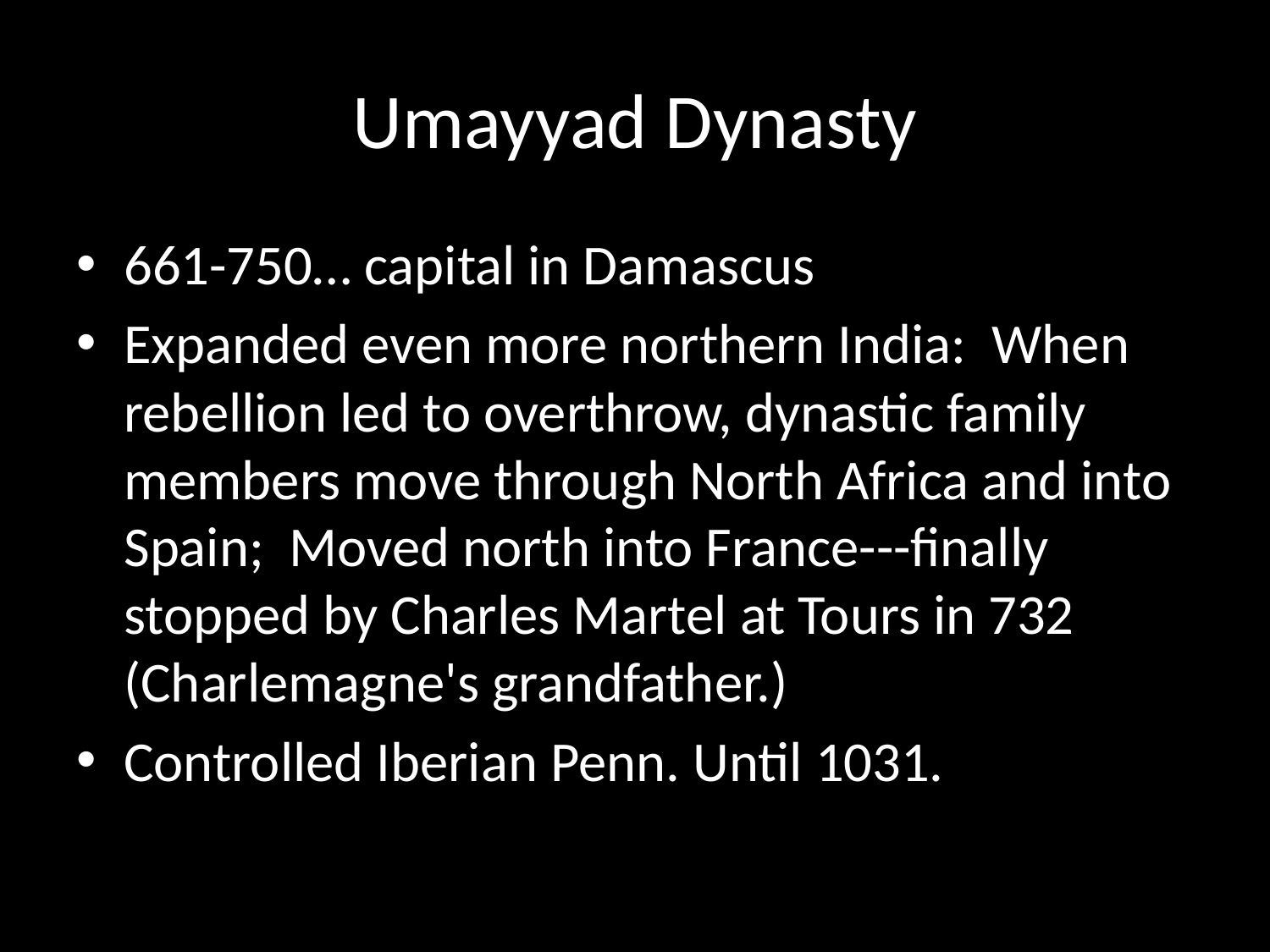

# Umayyad Dynasty
661-750… capital in Damascus
Expanded even more northern India:  When rebellion led to overthrow, dynastic family members move through North Africa and into Spain;  Moved north into France---finally stopped by Charles Martel at Tours in 732 (Charlemagne's grandfather.)
Controlled Iberian Penn. Until 1031.